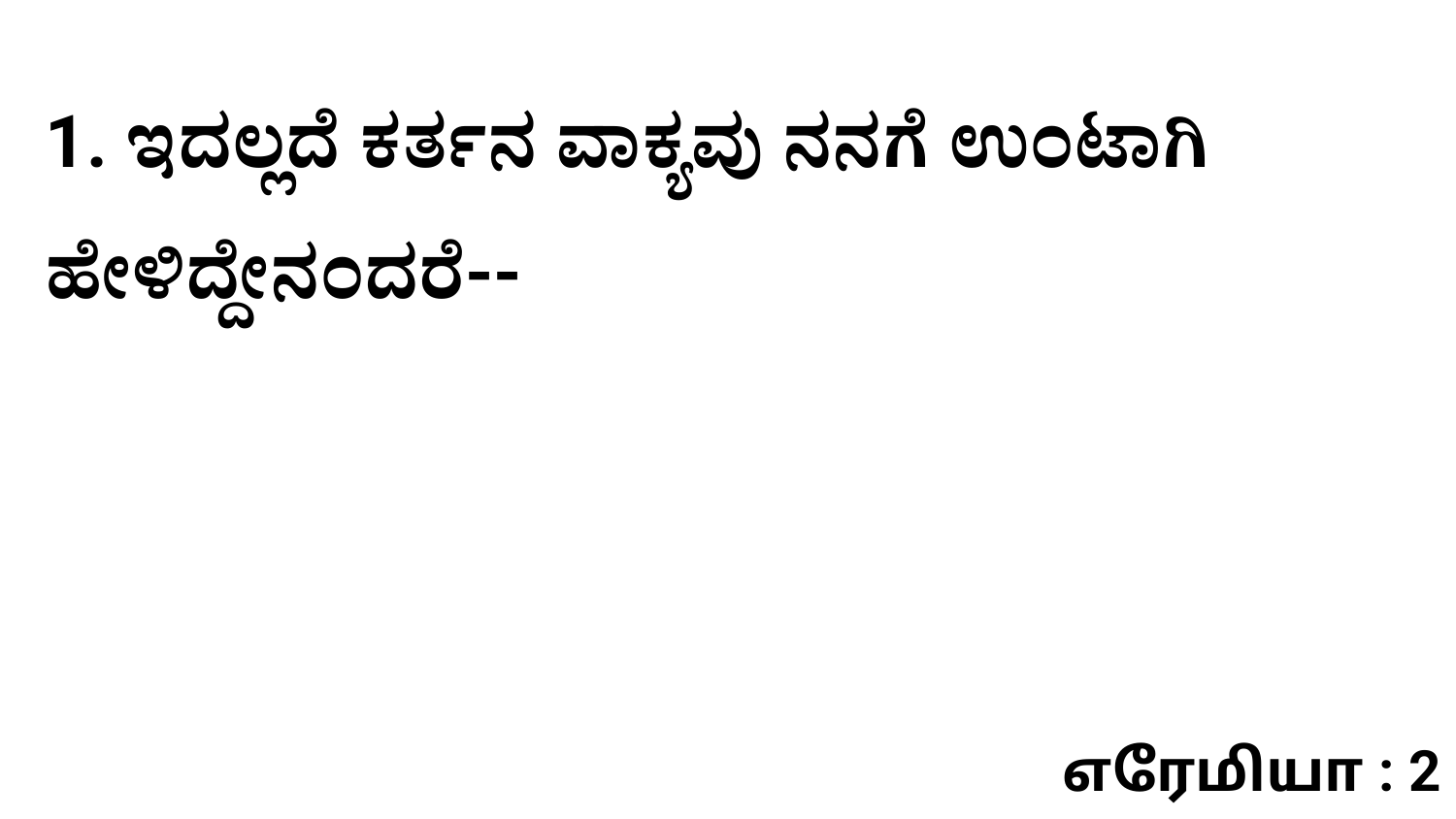

1. ಇದಲ್ಲದೆ ಕರ್ತನ ವಾಕ್ಯವು ನನಗೆ ಉಂಟಾಗಿ ಹೇಳಿದ್ದೇನಂದರೆ--
எரேமியா : 2